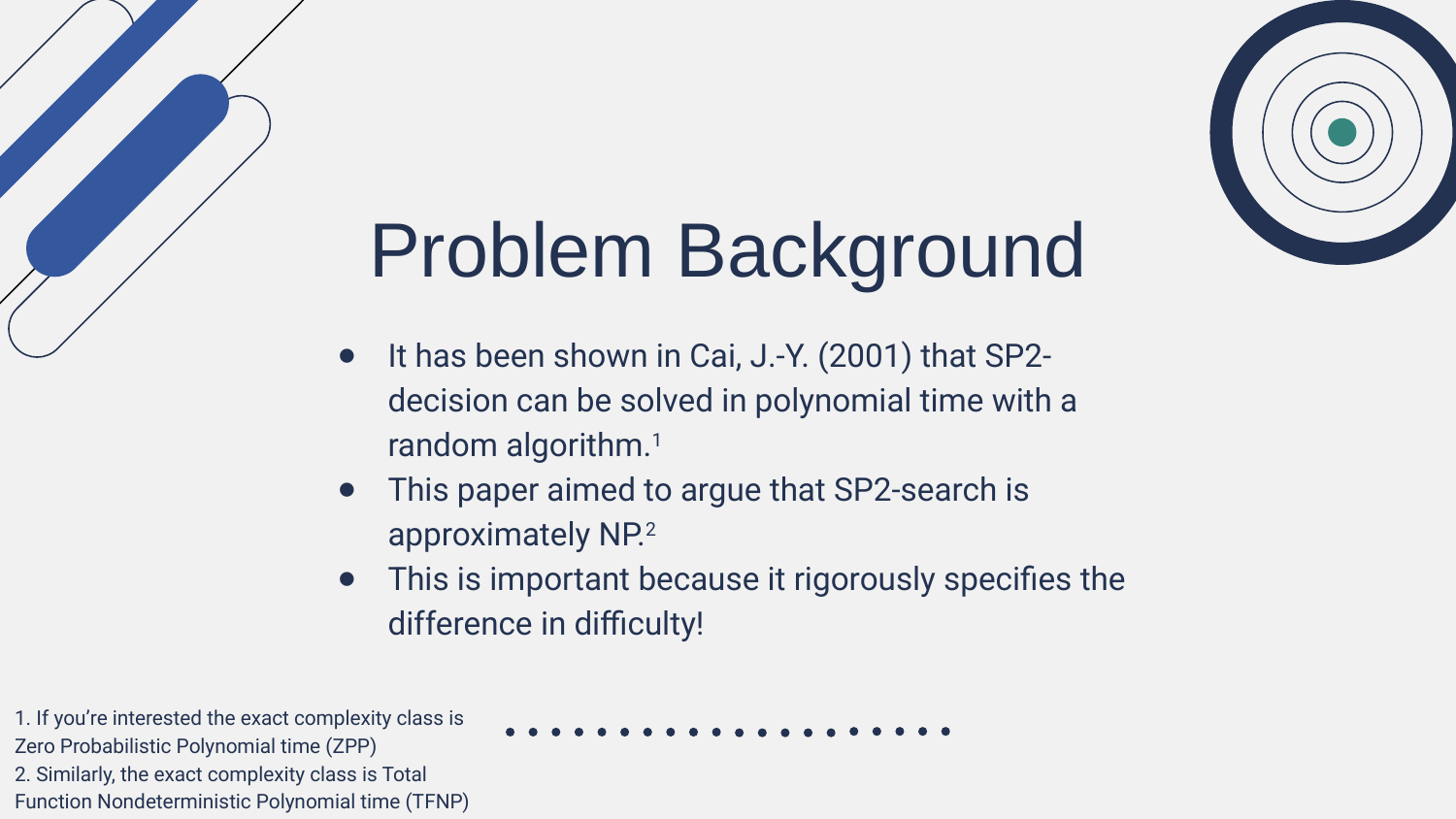

# Problem Background
It has been shown in Cai, J.-Y. (2001) that SP2-decision can be solved in polynomial time with a random algorithm.1
This paper aimed to argue that SP2-search is approximately NP.2
This is important because it rigorously specifies the difference in difficulty!
1. If you’re interested the exact complexity class is Zero Probabilistic Polynomial time (ZPP)
2. Similarly, the exact complexity class is Total Function Nondeterministic Polynomial time (TFNP)